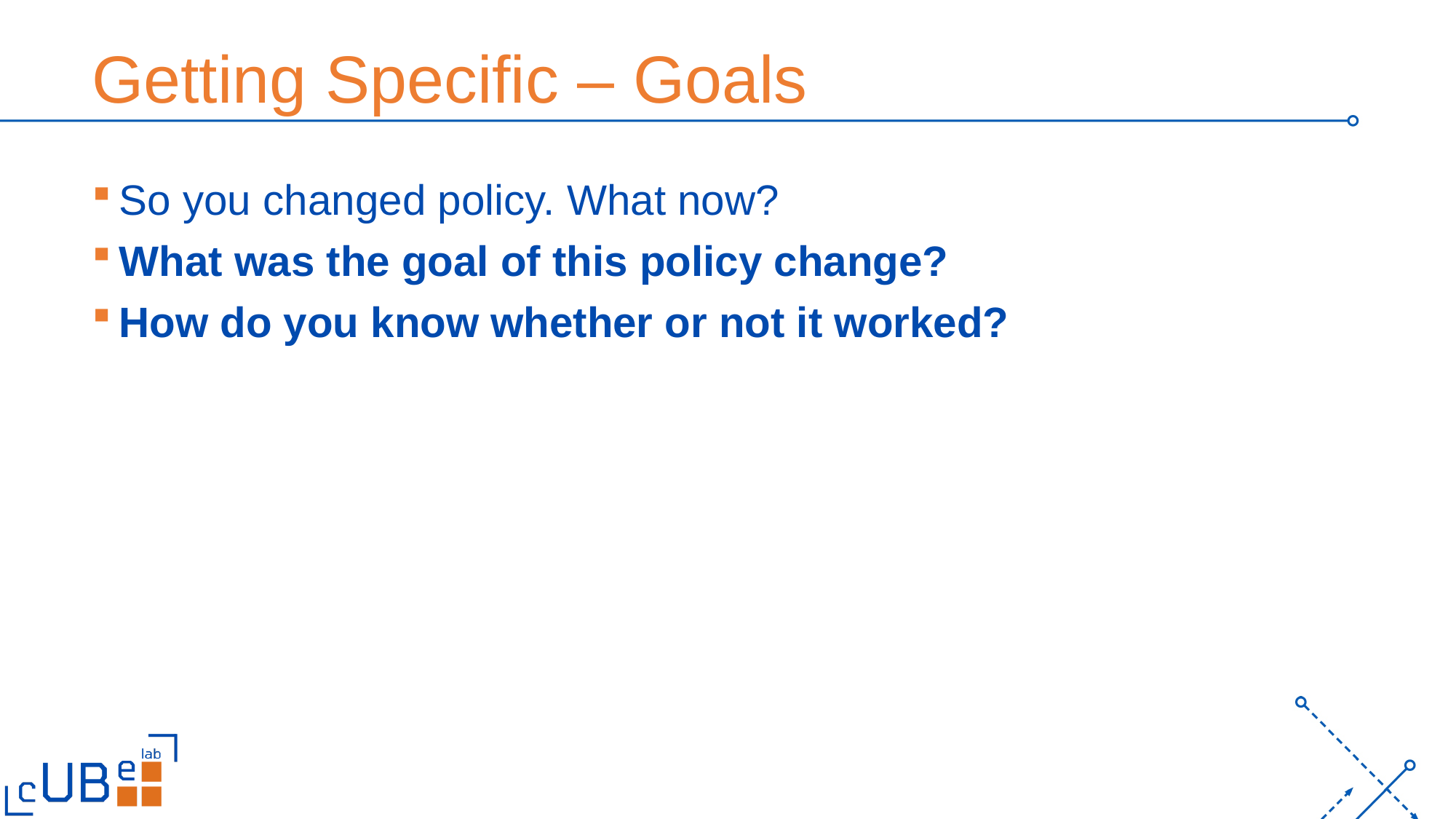

# Getting Specific – Goals
So you changed policy. What now?
What was the goal of this policy change?
How do you know whether or not it worked?